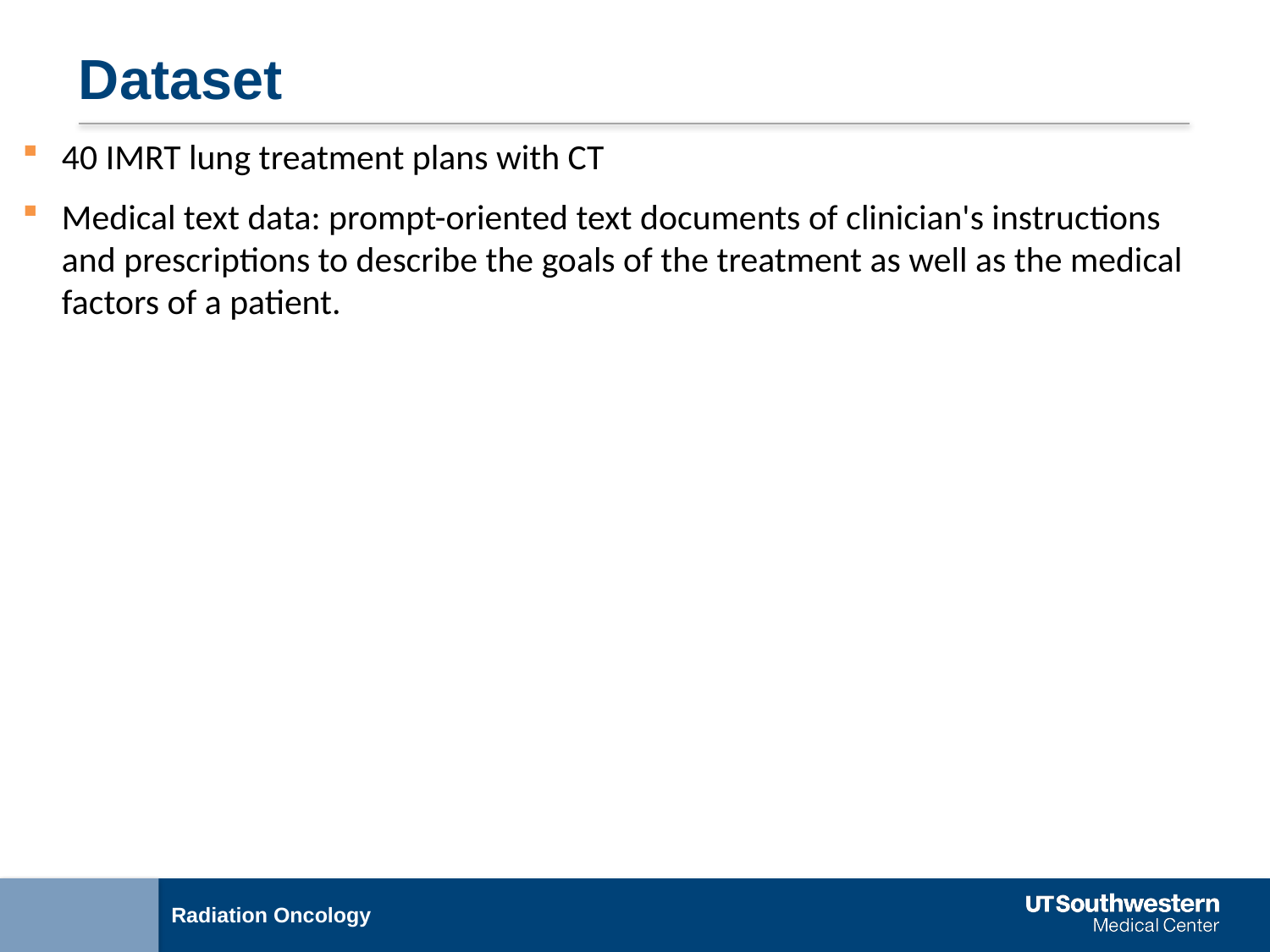

# Dataset
40 IMRT lung treatment plans with CT
Medical text data: prompt-oriented text documents of clinician's instructions and prescriptions to describe the goals of the treatment as well as the medical factors of a patient.